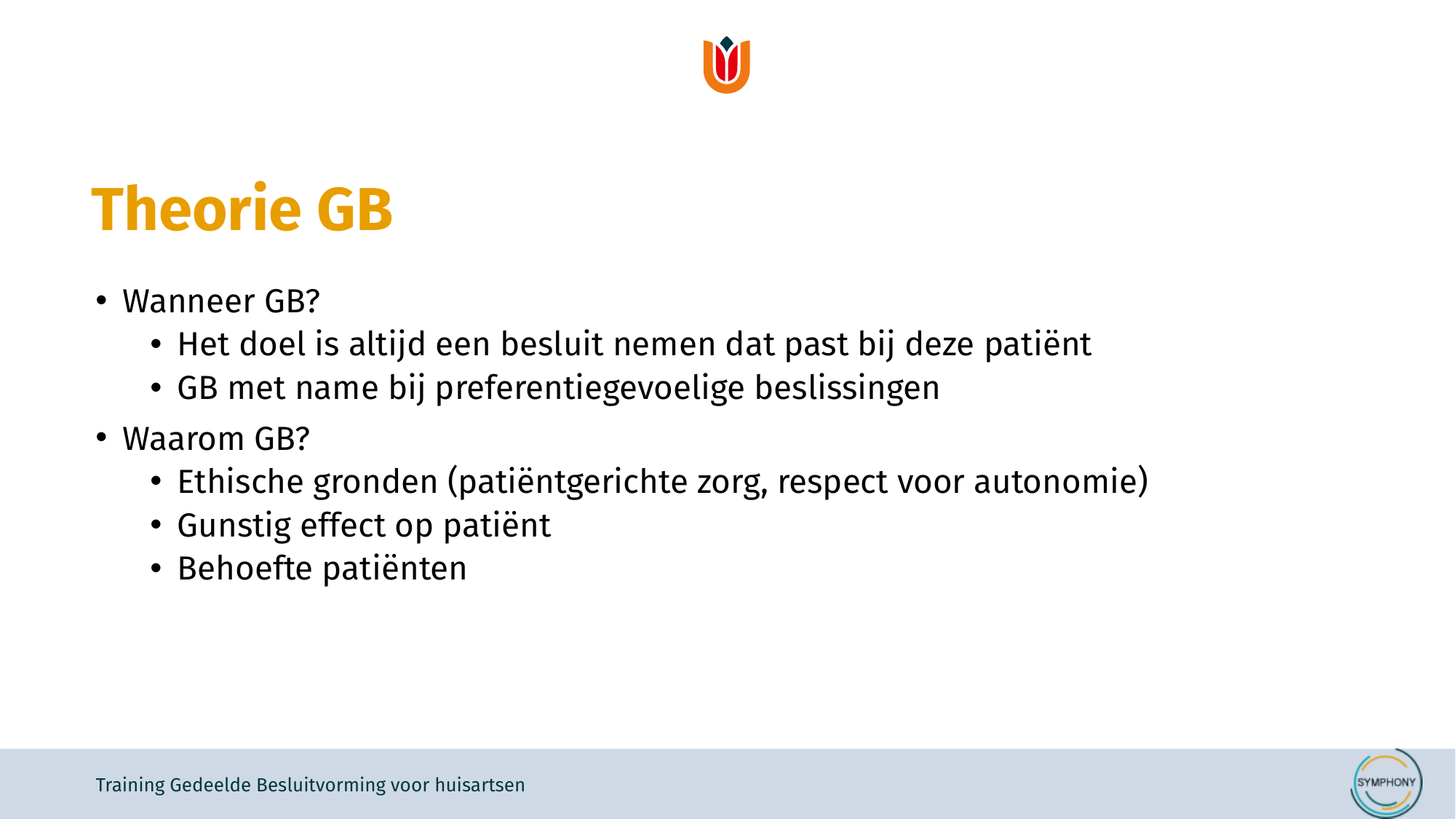

# Theorie GB
Wanneer GB?
Het doel is altijd een besluit nemen dat past bij deze patiënt
GB met name bij preferentiegevoelige beslissingen
Waarom GB?
Ethische gronden (patiëntgerichte zorg, respect voor autonomie)
Gunstig effect op patiënt
Behoefte patiënten
Training Gedeelde Besluitvorming voor huisartsen